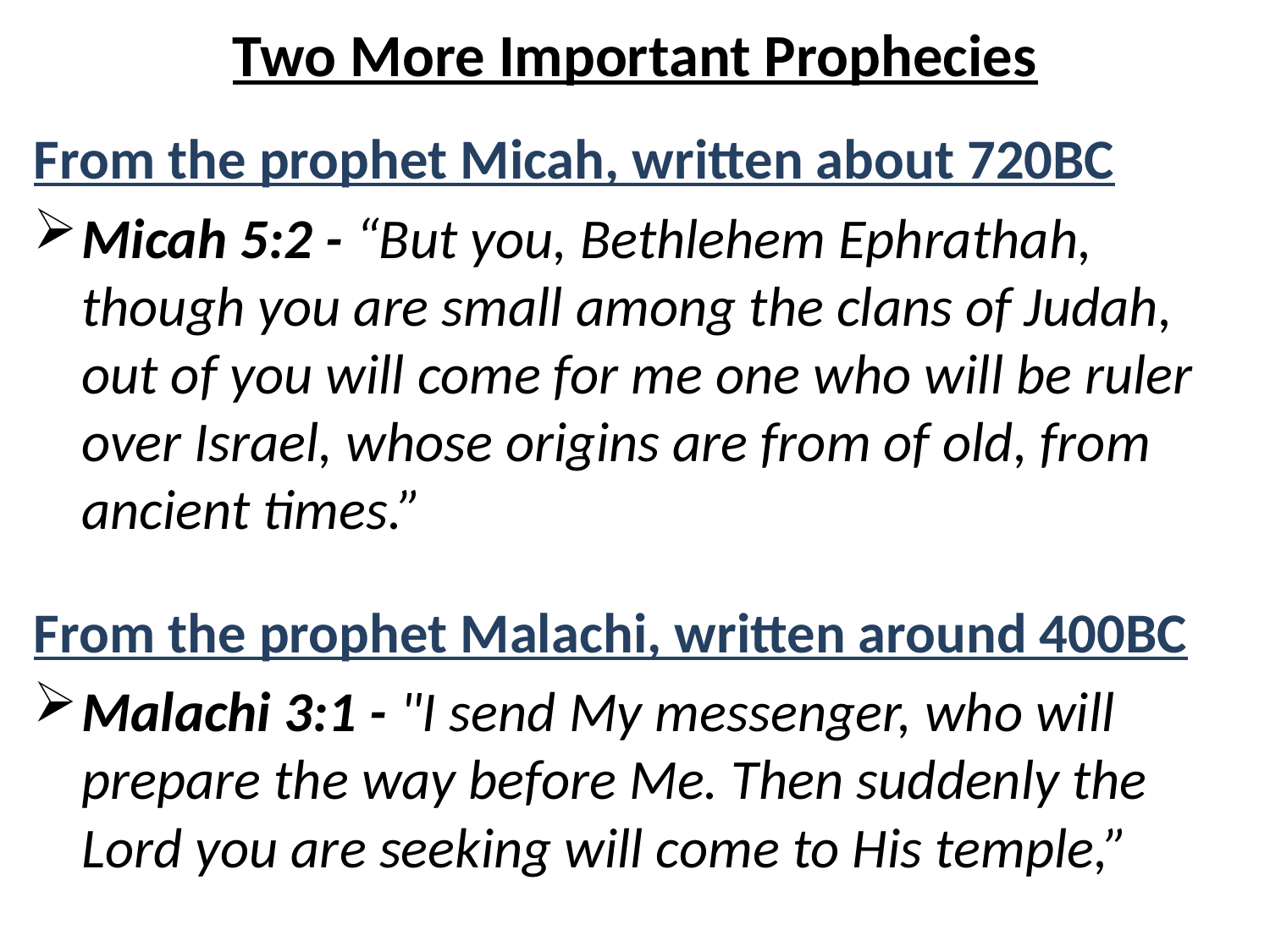

# Two More Important Prophecies
From the prophet Micah, written about 720BC
Micah 5:2 - “But you, Bethlehem Ephrathah, though you are small among the clans of Judah, out of you will come for me one who will be ruler over Israel, whose origins are from of old, from ancient times.”

From the prophet Malachi, written around 400BC
Malachi 3:1 - "I send My messenger, who will prepare the way before Me. Then suddenly the Lord you are seeking will come to His temple,”